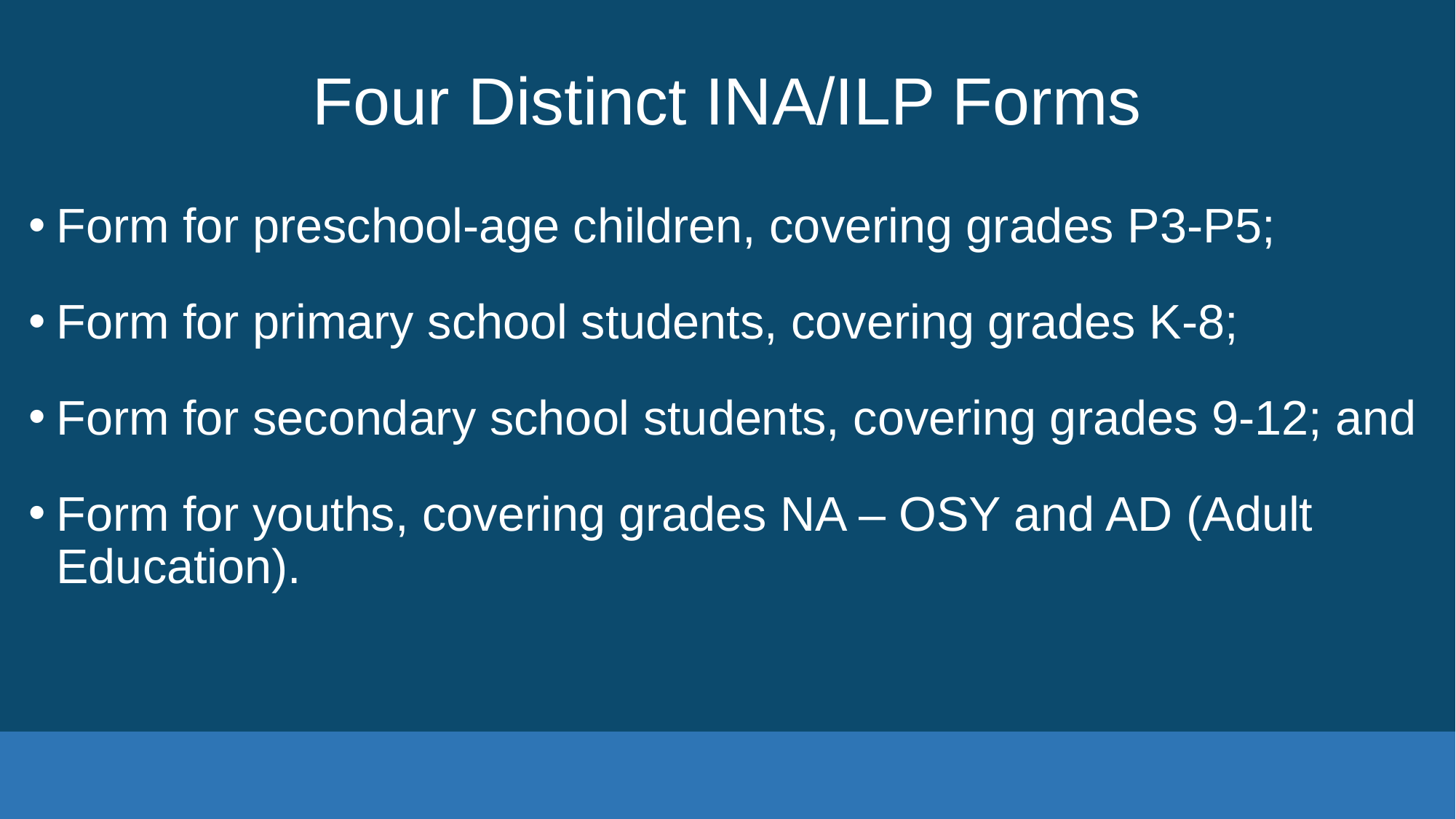

# Four Distinct INA/ILP Forms
Form for preschool-age children, covering grades P3-P5;

Form for primary school students, covering grades K-8;

Form for secondary school students, covering grades 9-12; and

Form for youths, covering grades NA – OSY and AD (Adult Education).